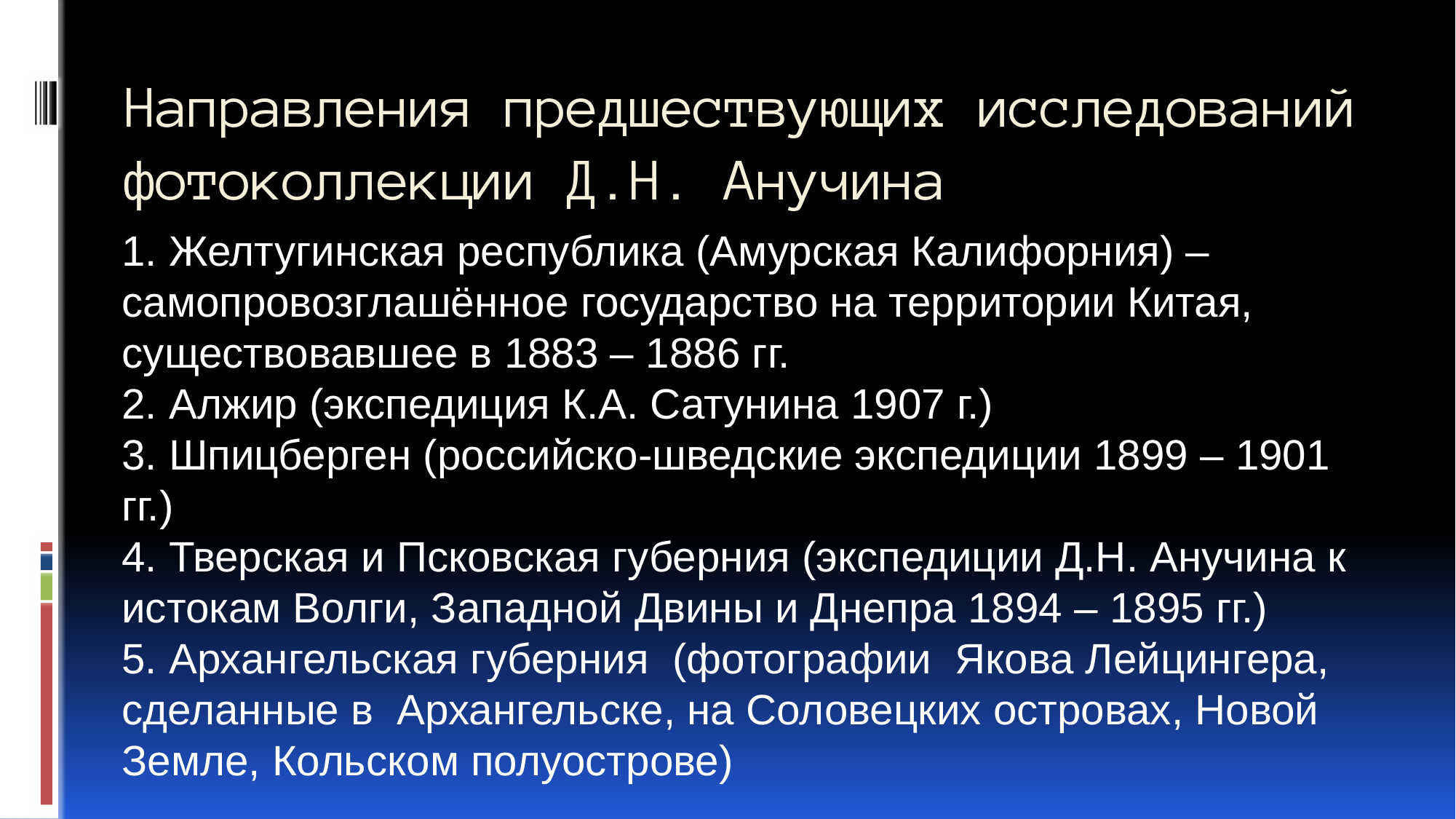

# Направления предшествующих исследований фотоколлекции Д.Н. Анучина
1. Желтугинская республика (Амурская Калифорния) –  самопровозглашённое государство на территории Китая, существовавшее в 1883 – 1886 гг.
2. Алжир (экспедиция К.А. Сатунина 1907 г.)
3. Шпицберген (российско-шведские экспедиции 1899 – 1901 гг.)
4. Тверская и Псковская губерния (экспедиции Д.Н. Анучина к истокам Волги, Западной Двины и Днепра 1894 – 1895 гг.)
5. Архангельская губерния  (фотографии  Якова Лейцингера, сделанные в  Архангельске, на Соловецких островах, Новой Земле, Кольском полуострове)